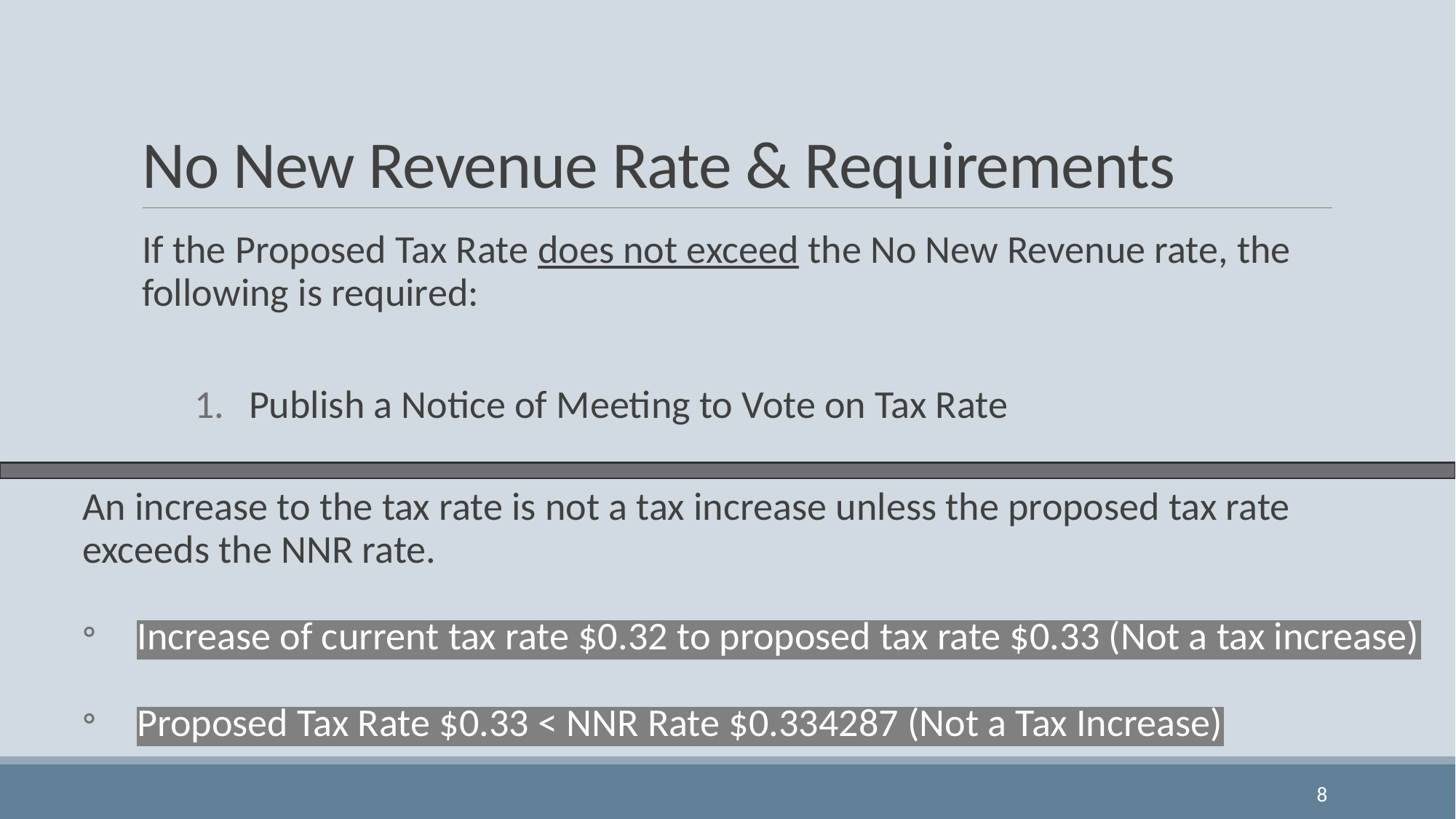

# No New Revenue Rate & Requirements
If the Proposed Tax Rate does not exceed the No New Revenue rate, the following is required:

Publish a Notice of Meeting to Vote on Tax Rate

An increase to the tax rate is not a tax increase unless the proposed tax rate exceeds the NNR rate.

Increase of current tax rate $0.32 to proposed tax rate $0.33 (Not a tax increase)

Proposed Tax Rate $0.33 < NNR Rate $0.334287 (Not a Tax Increase)

8